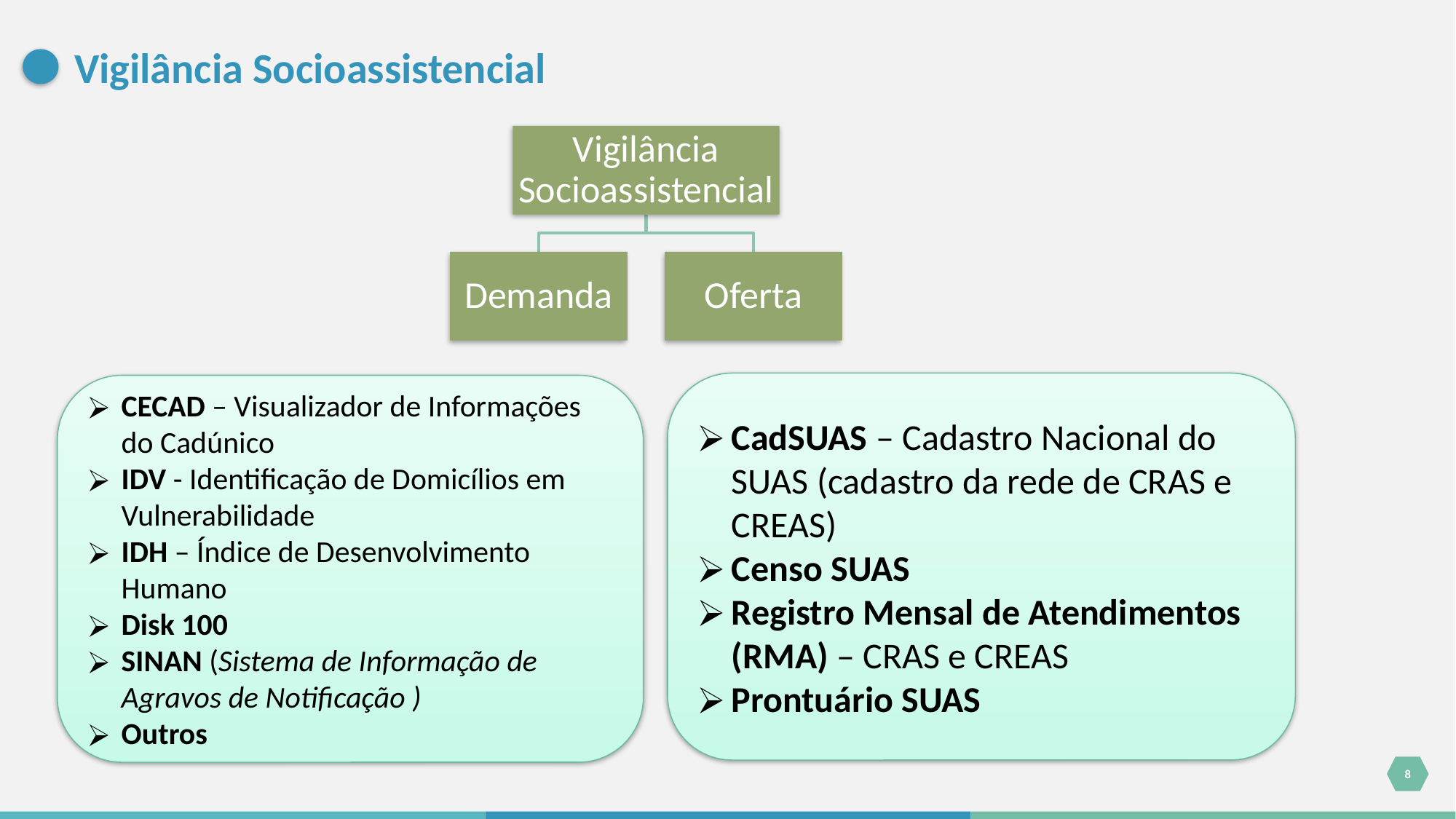

# Vigilância Socioassistencial

Vigilância Socioassistencial

Demanda

Oferta
CadSUAS – Cadastro Nacional do SUAS (cadastro da rede de CRAS e CREAS)
Censo SUAS
Registro Mensal de Atendimentos (RMA) – CRAS e CREAS
Prontuário SUAS
CECAD – Visualizador de Informações do Cadúnico
IDV - Identificação de Domicílios em Vulnerabilidade
IDH – Índice de Desenvolvimento Humano
Disk 100
SINAN (Sistema de Informação de Agravos de Notificação )
Outros